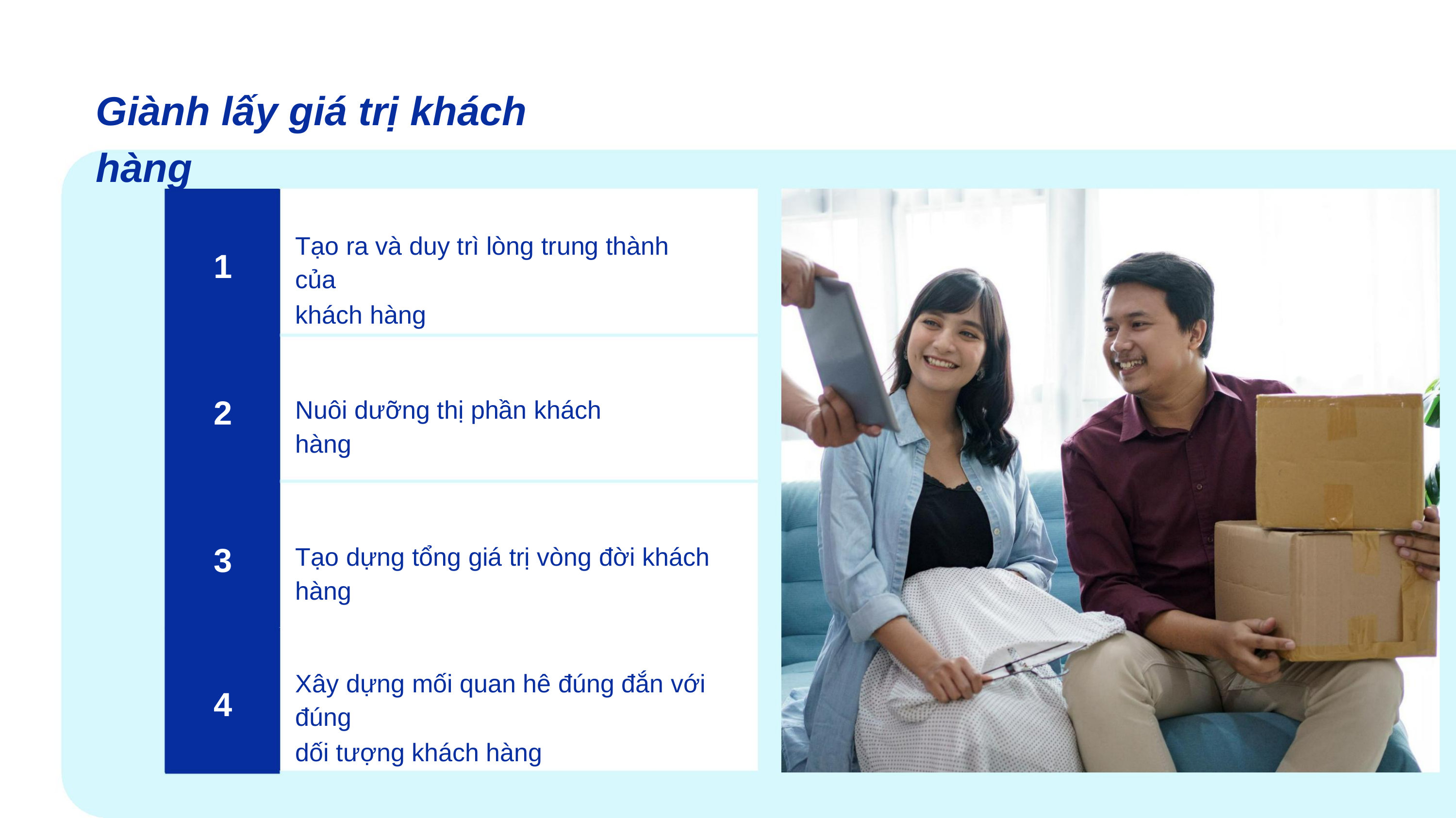

Giành lấy giá trị khách hàng
Tạo ra và duy trì lòng trung thành của
khách hàng
1
2
3
4
Nuôi dưỡng thị phần khách hàng
Tạo dựng tổng giá trị vòng đời khách hàng
Xây dựng mối quan hê đúng đắn với đúng
dối tượng khách hàng